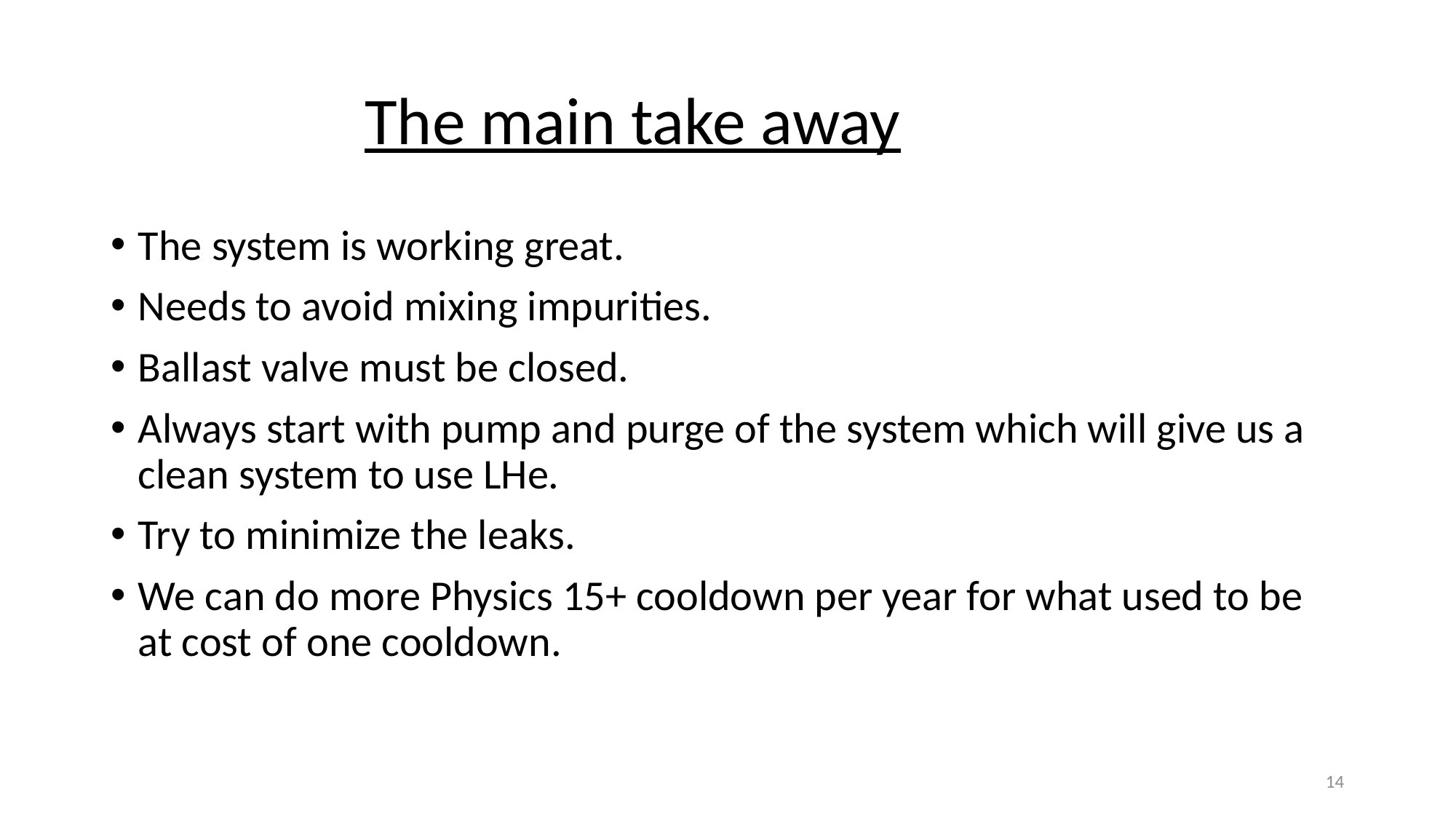

# The main take away
The system is working great.
Needs to avoid mixing impurities.
Ballast valve must be closed.
Always start with pump and purge of the system which will give us a clean system to use LHe.
Try to minimize the leaks.
We can do more Physics 15+ cooldown per year for what used to be at cost of one cooldown.
14